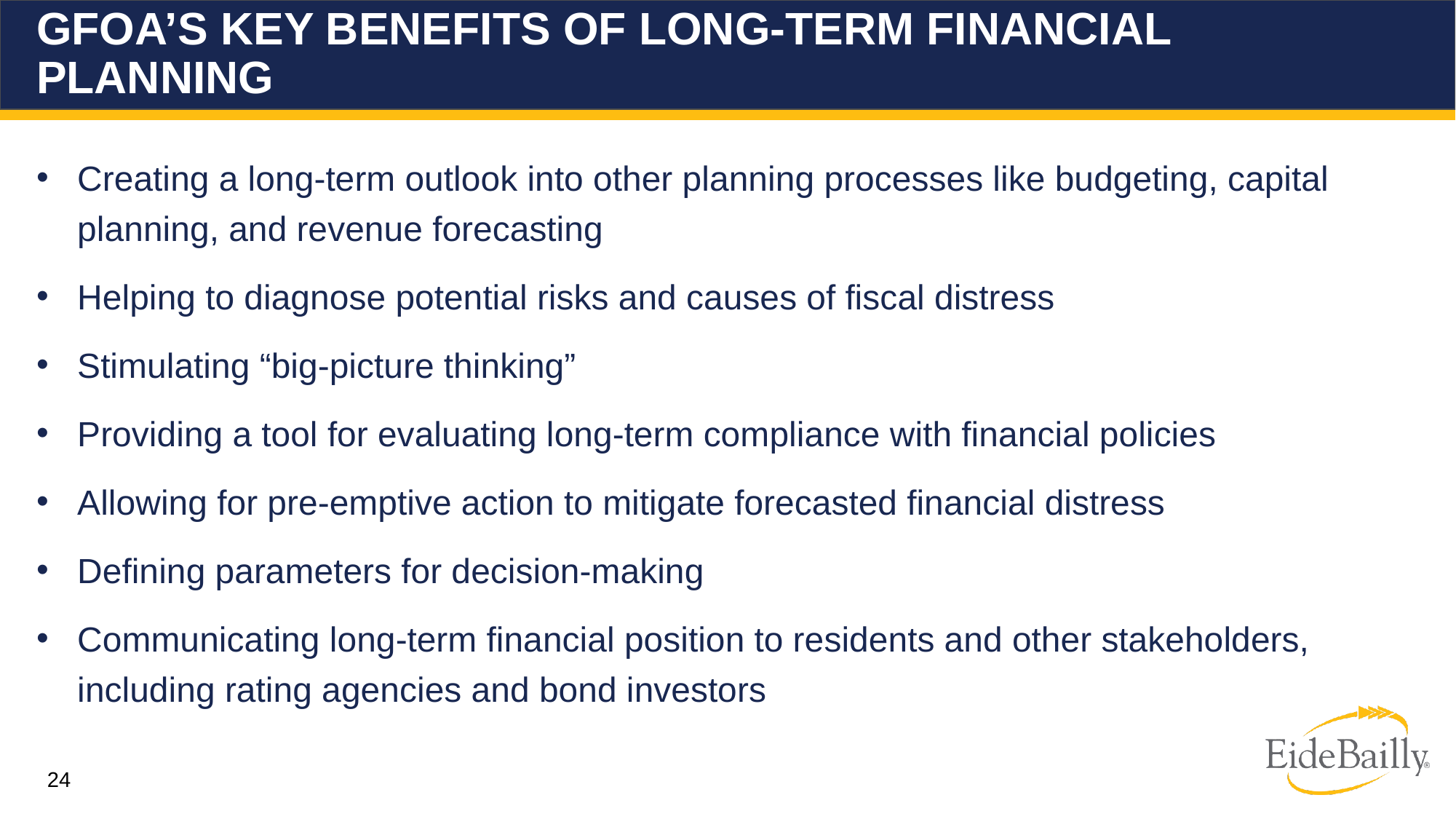

# GFOA’s Key Benefits of Long-Term Financial Planning
Creating a long-term outlook into other planning processes like budgeting, capital planning, and revenue forecasting
Helping to diagnose potential risks and causes of fiscal distress
Stimulating “big-picture thinking”
Providing a tool for evaluating long-term compliance with financial policies
Allowing for pre-emptive action to mitigate forecasted financial distress
Defining parameters for decision-making
Communicating long-term financial position to residents and other stakeholders, including rating agencies and bond investors
24